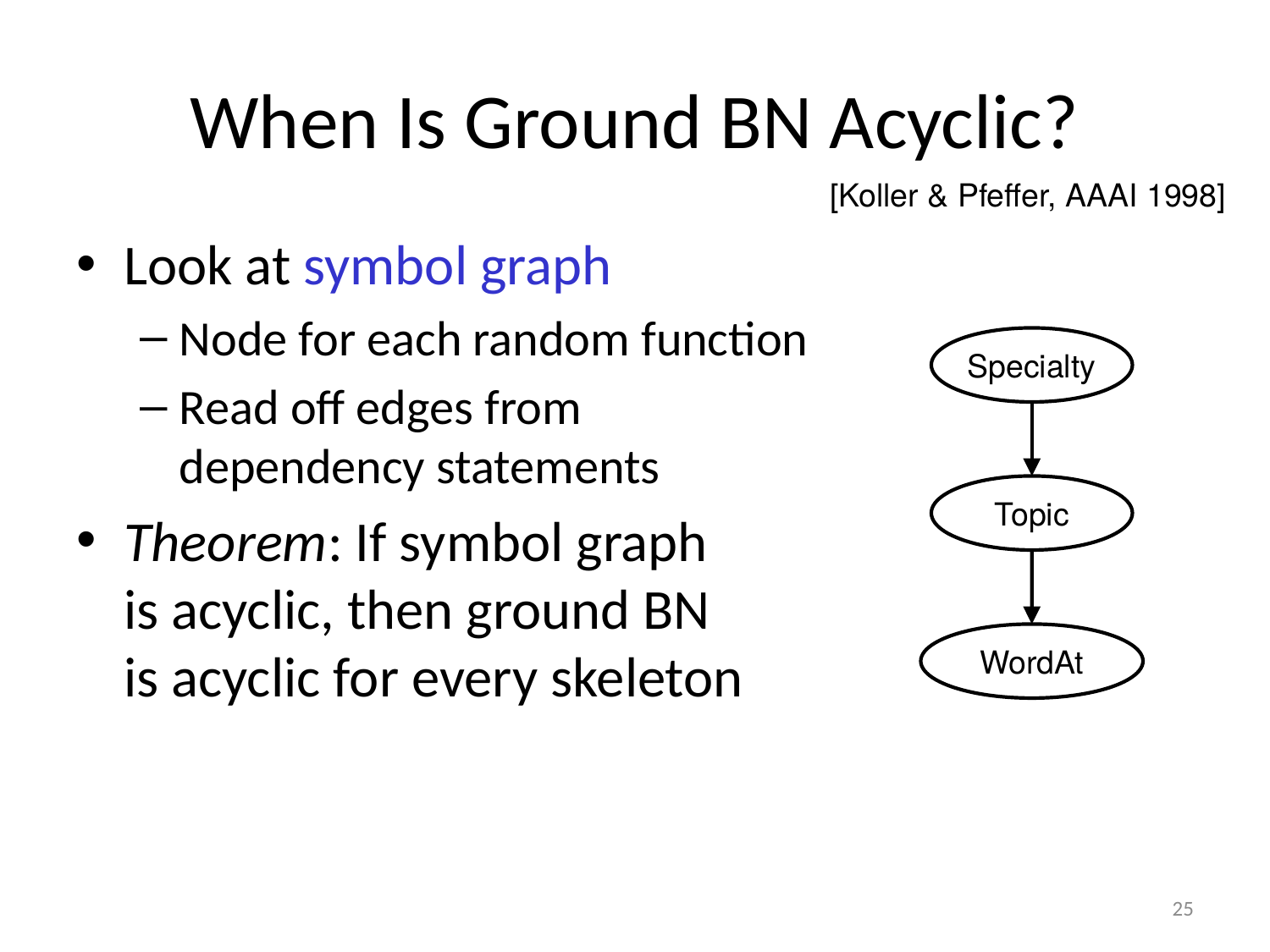

# When Is Ground BN Acyclic?
[Koller & Pfeffer, AAAI 1998]
Look at symbol graph
Node for each random function
Read off edges from
dependency statements
Theorem: If symbol graph
is acyclic, then ground BN
is acyclic for every skeleton
Specialty
Topic
WordAt
25